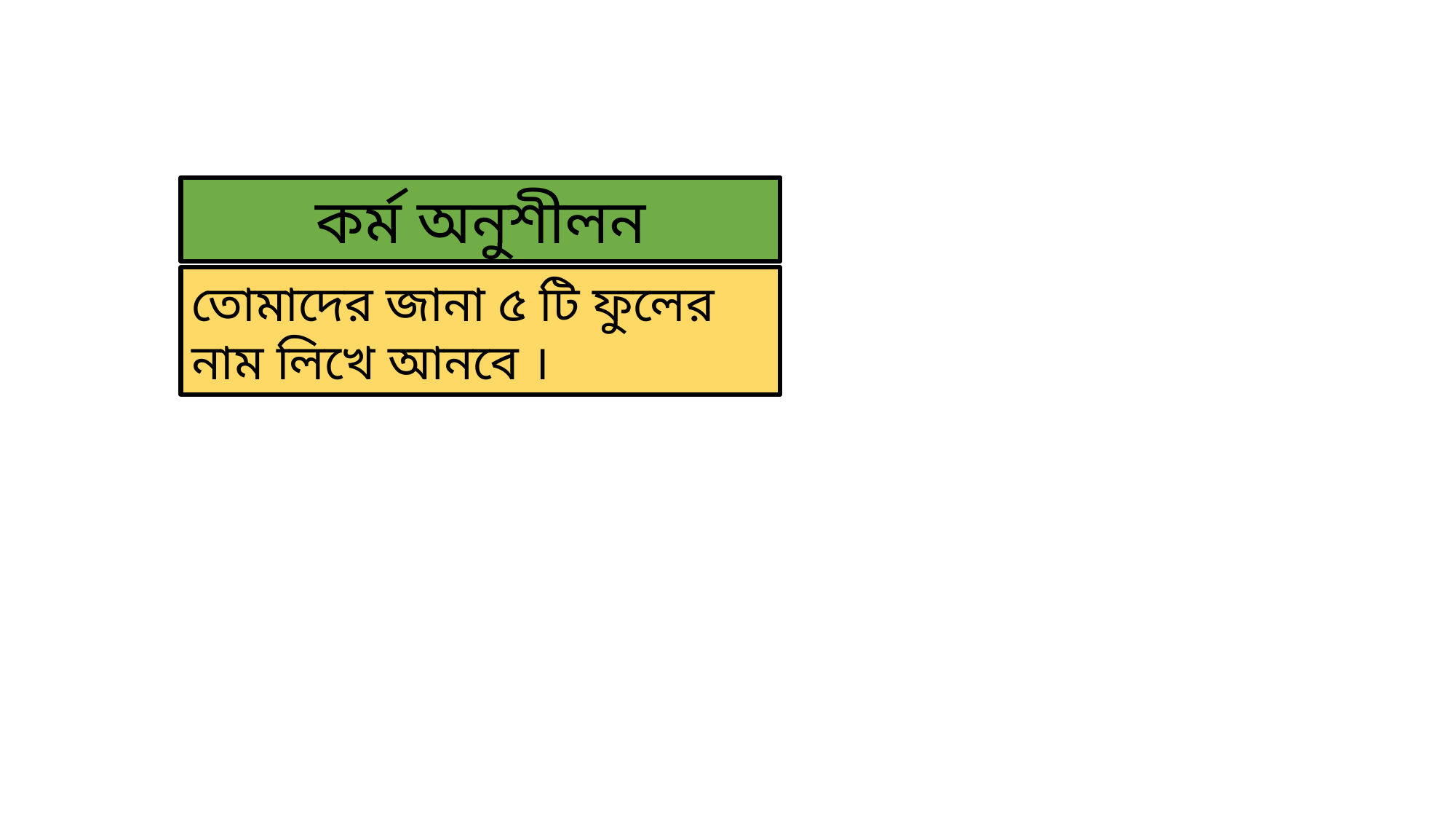

কর্ম অনুশীলন
তোমাদের জানা ৫ টি ফুলের নাম লিখে আনবে ।